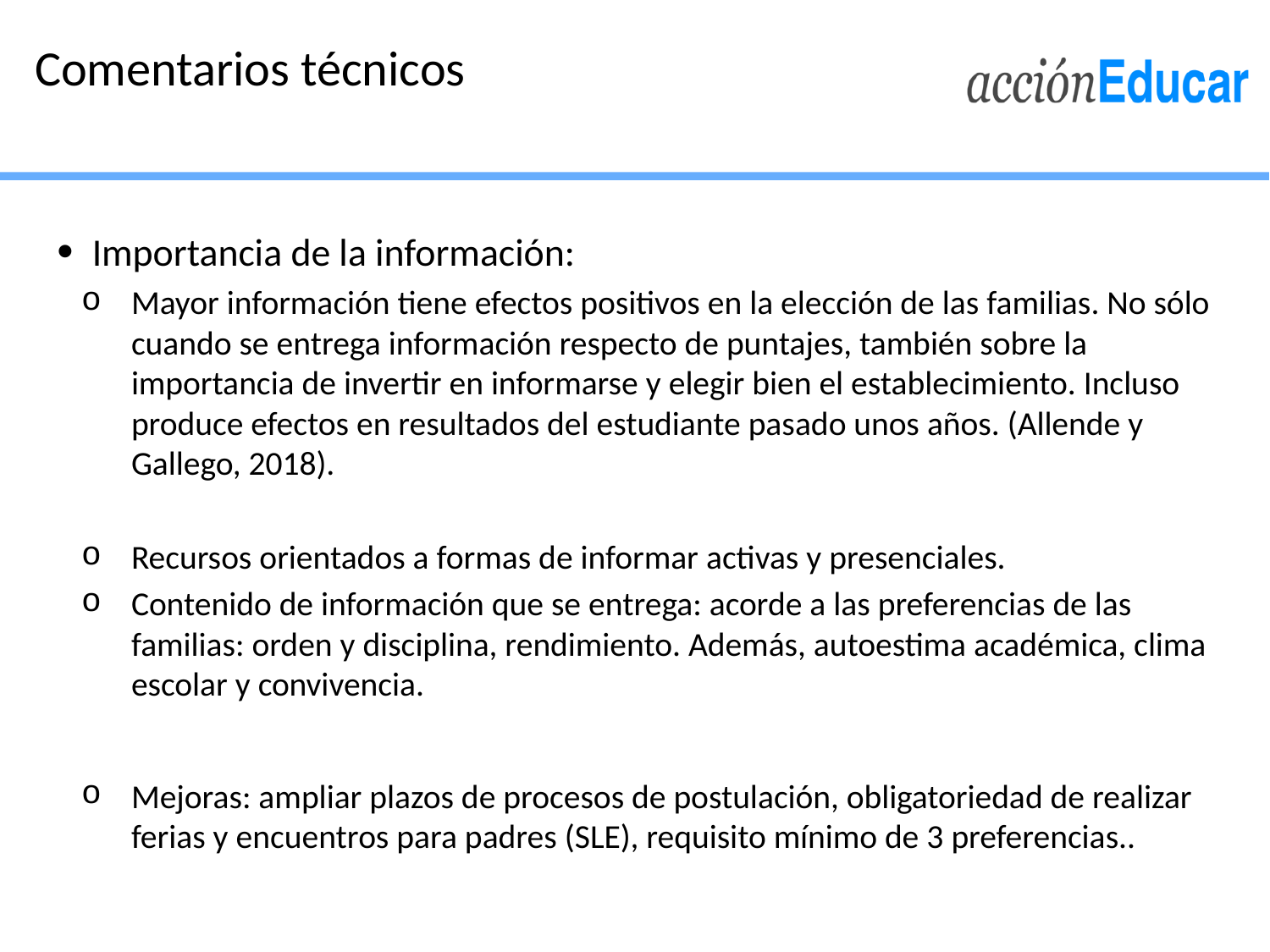

# Comentarios técnicos

Importancia de la información:
Mayor información tiene efectos positivos en la elección de las familias. No sólo cuando se entrega información respecto de puntajes, también sobre la importancia de invertir en informarse y elegir bien el establecimiento. Incluso produce efectos en resultados del estudiante pasado unos años. (Allende y Gallego, 2018).

Recursos orientados a formas de informar activas y presenciales.
Contenido de información que se entrega: acorde a las preferencias de las familias: orden y disciplina, rendimiento. Además, autoestima académica, clima escolar y convivencia.

Mejoras: ampliar plazos de procesos de postulación, obligatoriedad de realizar ferias y encuentros para padres (SLE), requisito mínimo de 3 preferencias..